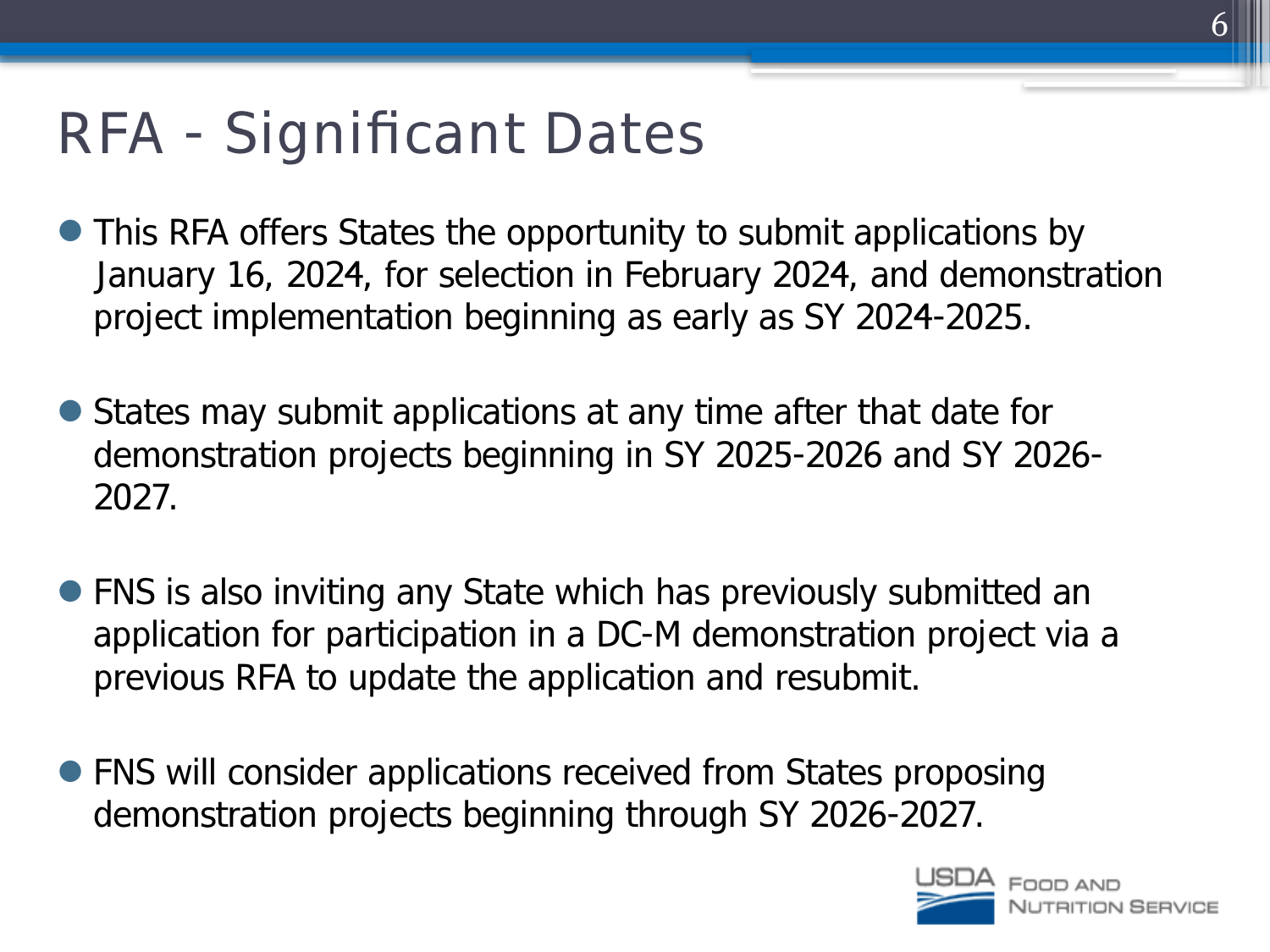

6
# RFA - Significant Dates
This RFA offers States the opportunity to submit applications by January 16, 2024, for selection in February 2024, and demonstration project implementation beginning as early as SY 2024-2025.

States may submit applications at any time after that date for demonstration projects beginning in SY 2025-2026 and SY 2026-2027.

FNS is also inviting any State which has previously submitted an application for participation in a DC-M demonstration project via a previous RFA to update the application and resubmit.

FNS will consider applications received from States proposing demonstration projects beginning through SY 2026-2027.